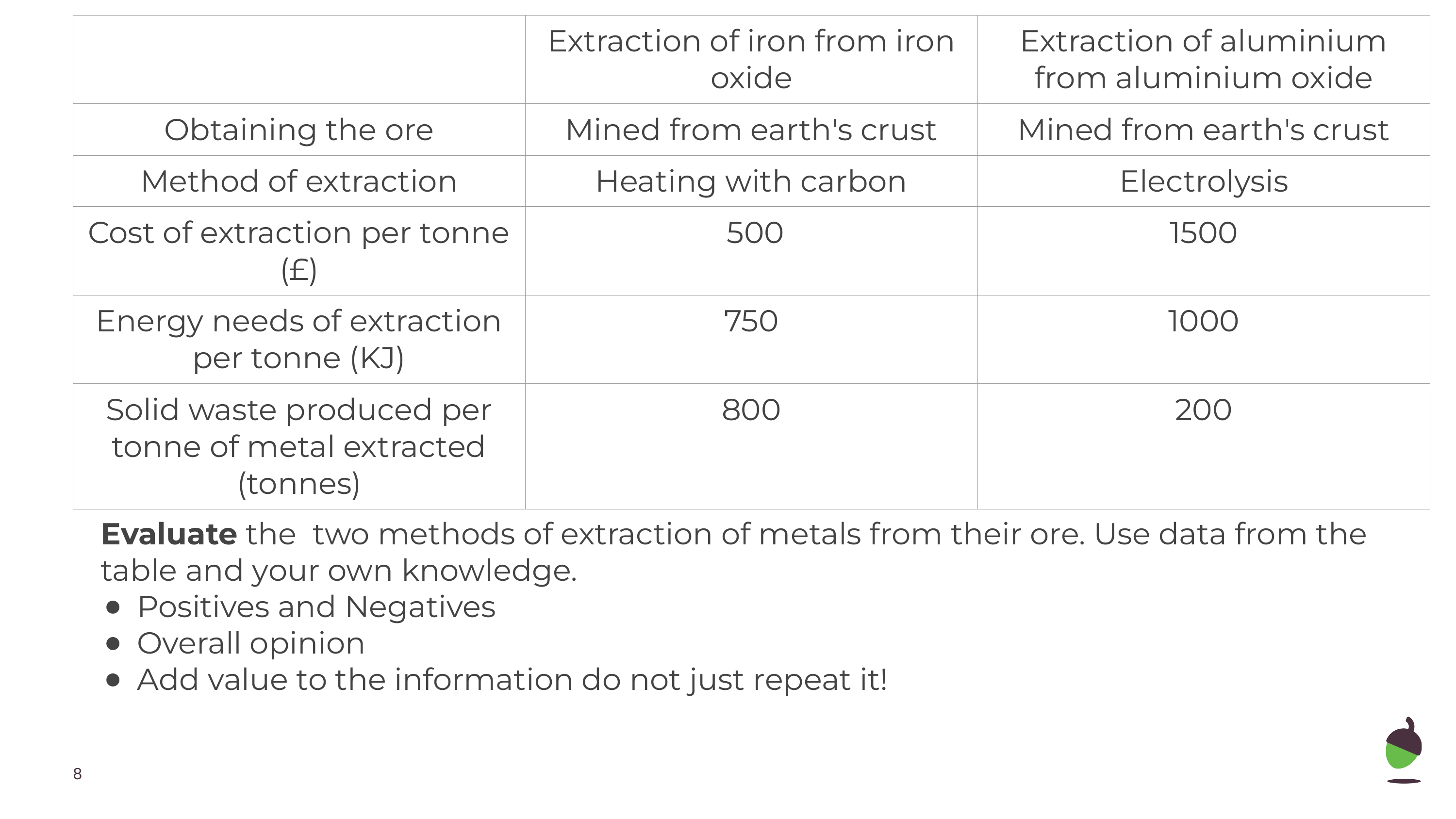

|  | Extraction of iron from iron oxide | Extraction of aluminium from aluminium oxide |
| --- | --- | --- |
| Obtaining the ore | Mined from earth's crust | Mined from earth's crust |
| Method of extraction | Heating with carbon | Electrolysis |
| Cost of extraction per tonne (£) | 500 | 1500 |
| Energy needs of extraction per tonne (KJ) | 750 | 1000 |
| Solid waste produced per tonne of metal extracted (tonnes) | 800 | 200 |
Evaluate the  two methods of extraction of metals from their ore. Use data from the table and your own knowledge.
Positives and Negatives
Overall opinion
Add value to the information do not just repeat it!
8